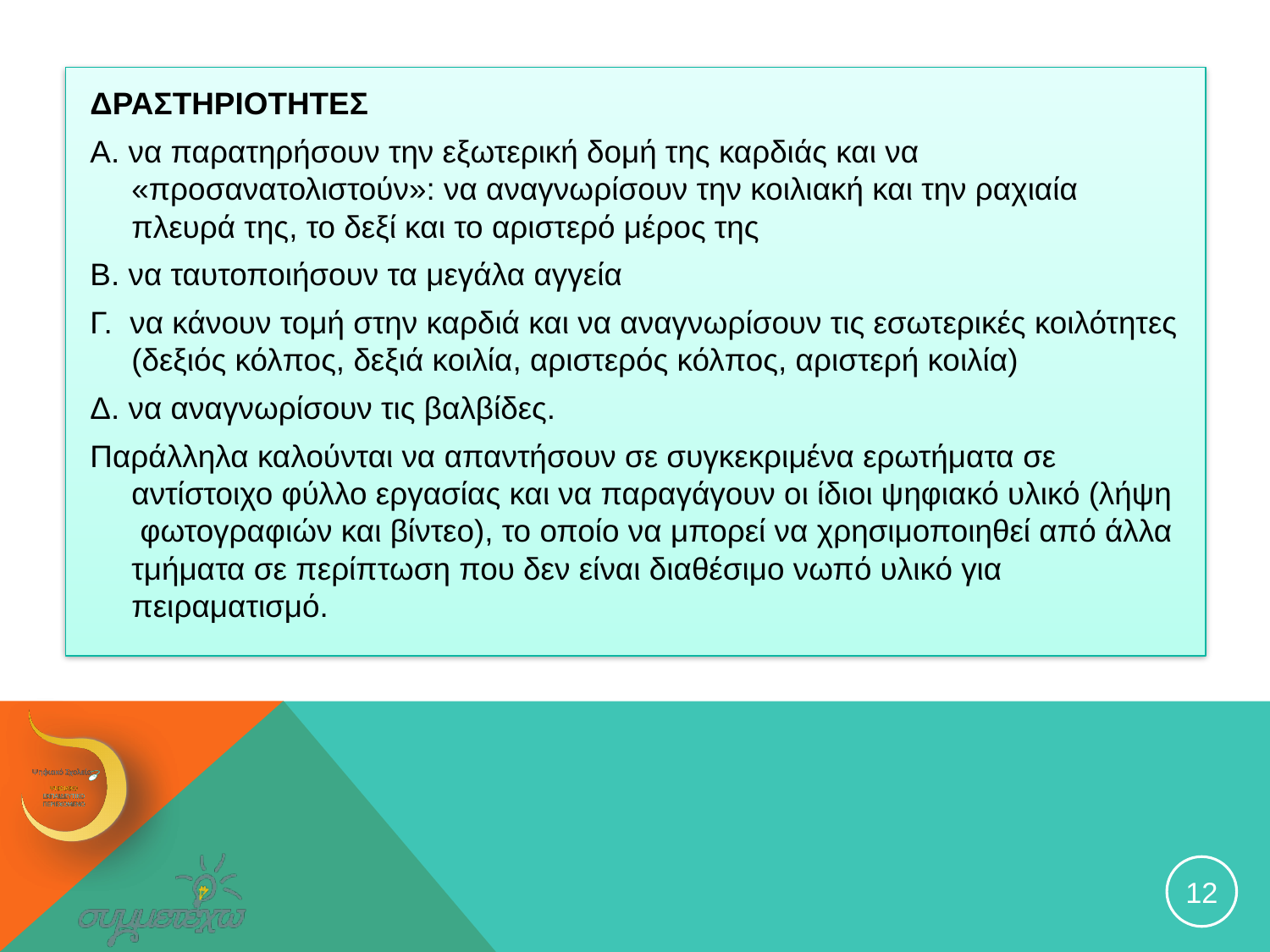

ΔΡΑΣΤΗΡΙΟΤΗΤΕΣ
Α. να παρατηρήσουν την εξωτερική δομή της καρδιάς και να «προσανατολιστούν»: να αναγνωρίσουν την κοιλιακή και την ραχιαία πλευρά της, το δεξί και το αριστερό μέρος της
Β. να ταυτοποιήσουν τα μεγάλα αγγεία
Γ.  να κάνουν τομή στην καρδιά και να αναγνωρίσουν τις εσωτερικές κοιλότητες (δεξιός κόλπος, δεξιά κοιλία, αριστερός κόλπος, αριστερή κοιλία)
Δ. να αναγνωρίσουν τις βαλβίδες.
Παράλληλα καλούνται να απαντήσουν σε συγκεκριμένα ερωτήματα σε αντίστοιχο φύλλο εργασίας και να παραγάγουν οι ίδιοι ψηφιακό υλικό (λήψη  φωτογραφιών και βίντεο), το οποίο να μπορεί να χρησιμοποιηθεί από άλλα τμήματα σε περίπτωση που δεν είναι διαθέσιμο νωπό υλικό για πειραματισμό.

#
12